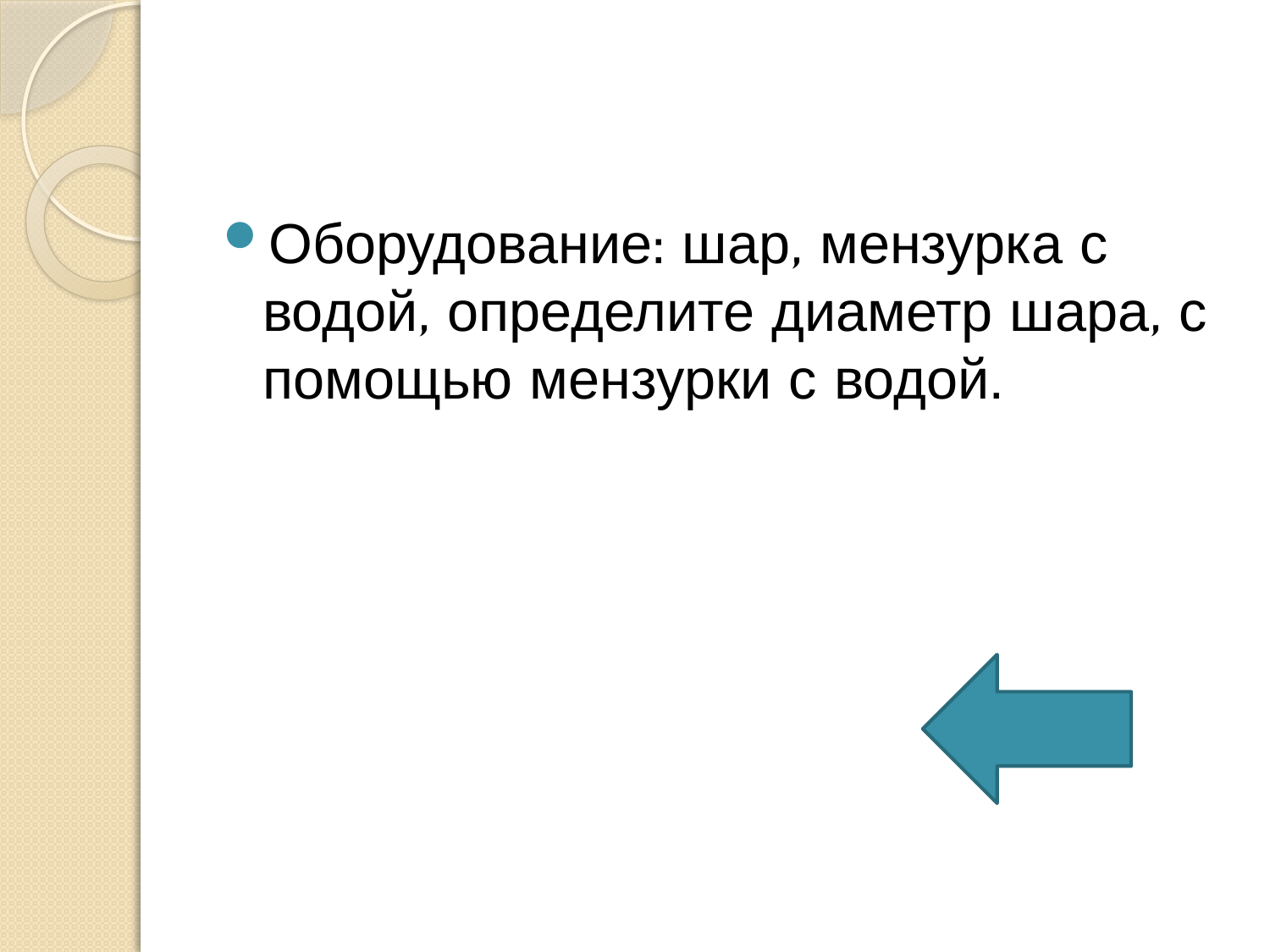

Оборудование: шар, мензурка с водой, определите диаметр шара, с помощью мензурки с водой.